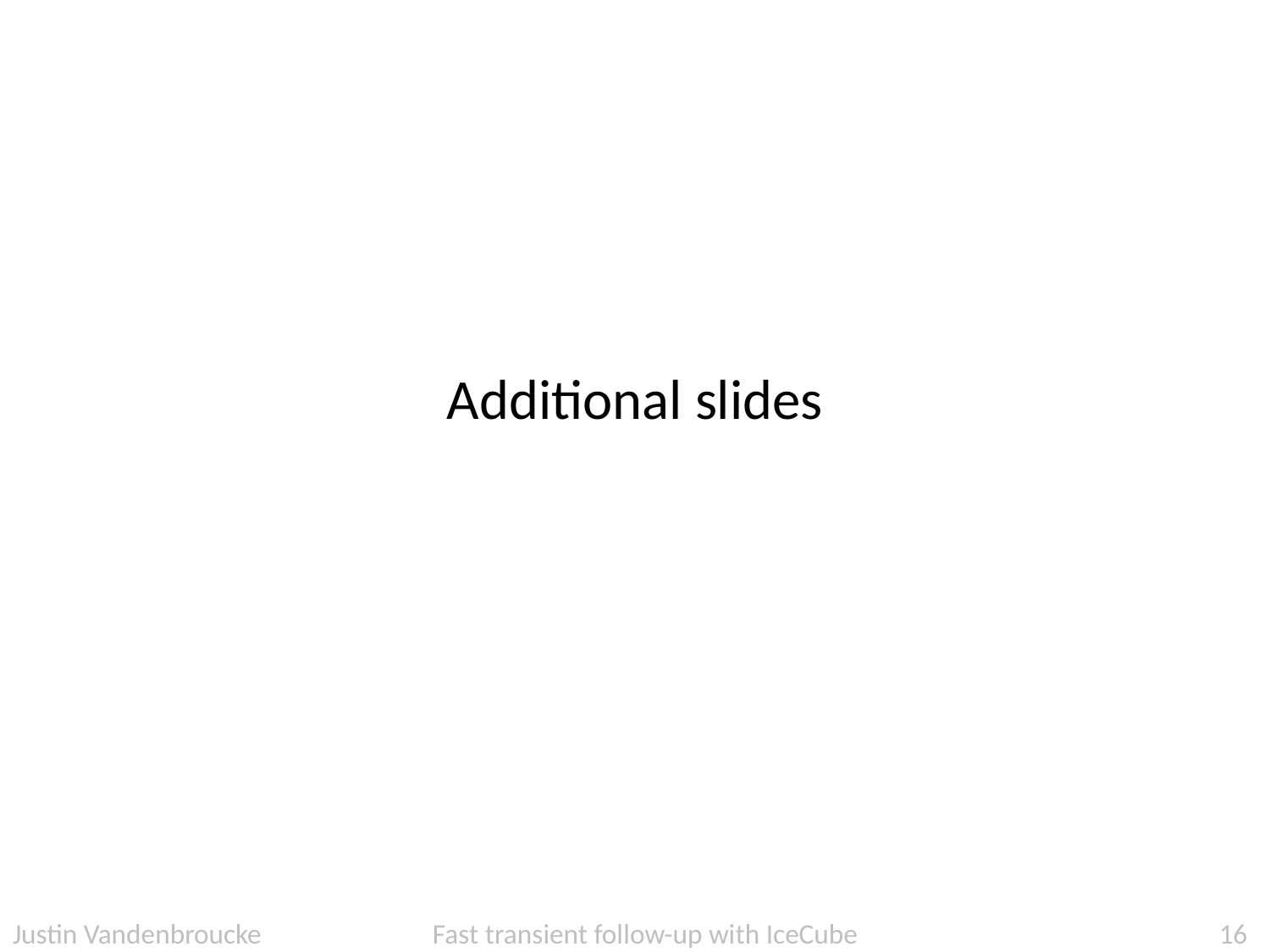

# Additional slides
Justin Vandenbroucke                           Fast transient follow-up with IceCube
16